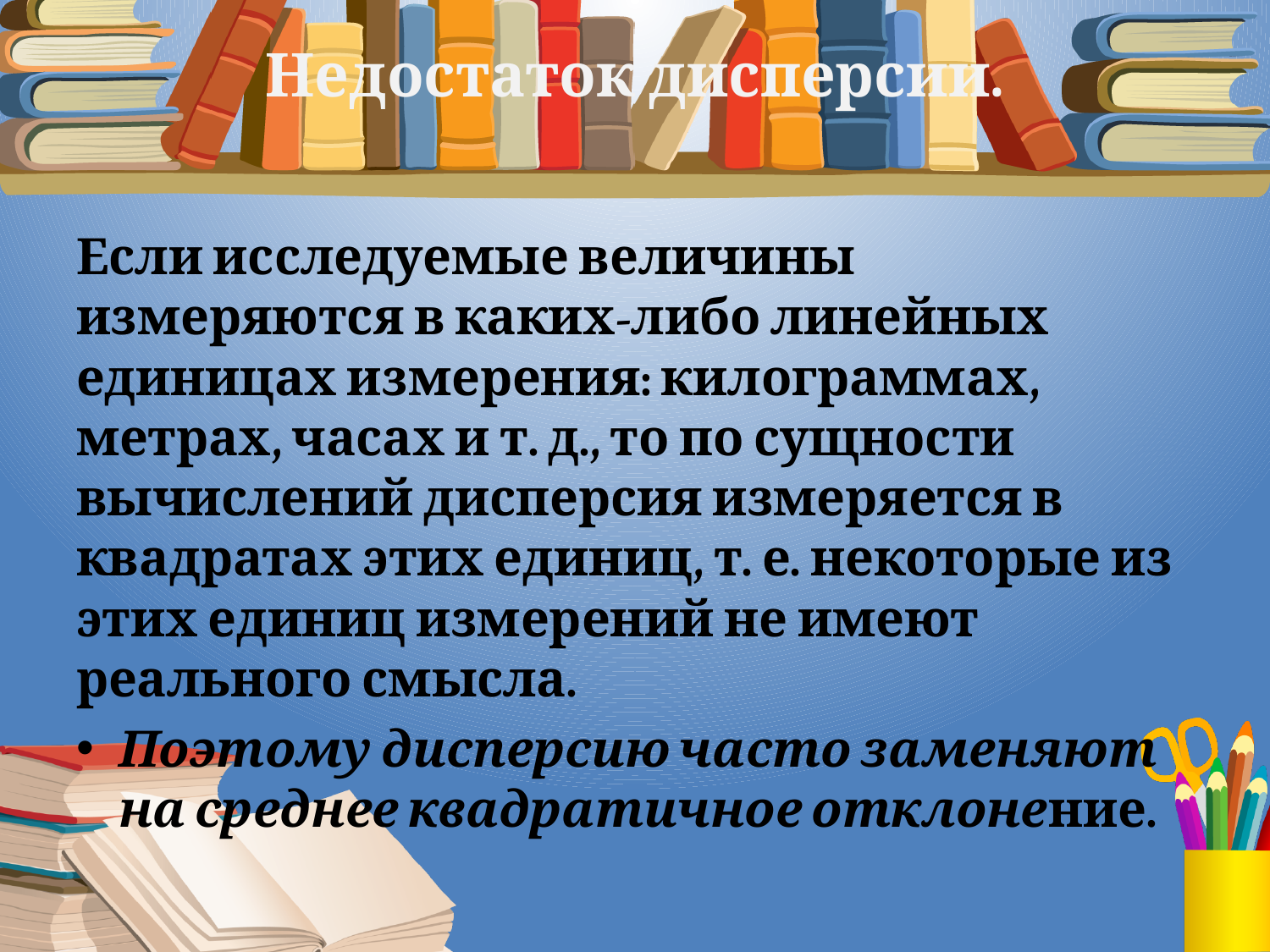

# Недостаток дисперсии.
Если исследуемые величины измеряются в каких-либо линейных единицах измерения: килограммах, метрах, часах и т. д., то по сущности вычислений дисперсия измеряется в квадратах этих единиц, т. е. некоторые из этих единиц измерений не имеют реального смысла.
Поэтому дисперсию часто заменяют на среднее квадратичное отклонение.